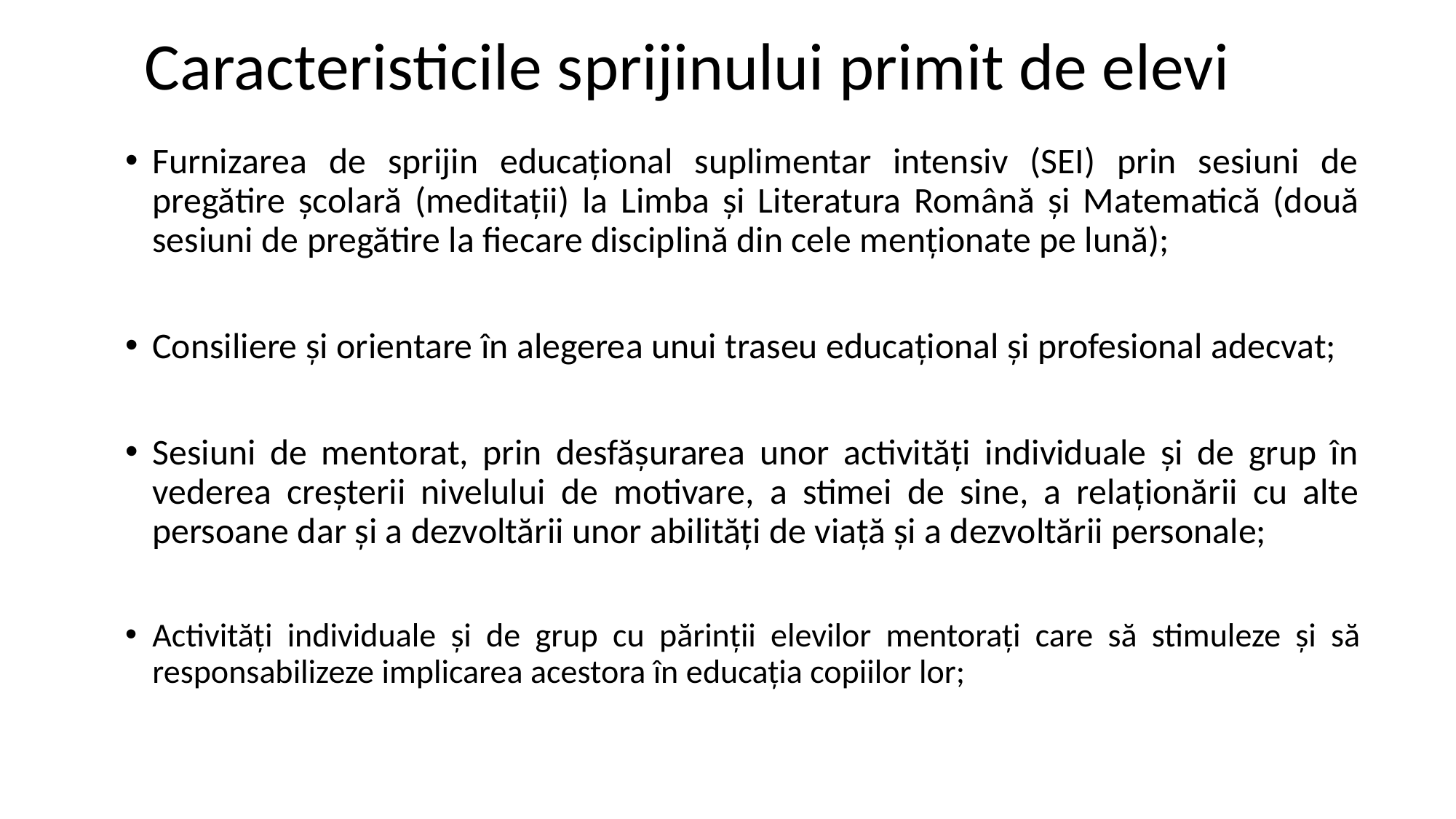

# Caracteristicile sprijinului primit de elevi
Furnizarea de sprijin educațional suplimentar intensiv (SEI) prin sesiuni de pregătire școlară (meditații) la Limba și Literatura Română și Matematică (două sesiuni de pregătire la fiecare disciplină din cele menționate pe lună);

Consiliere și orientare în alegerea unui traseu educațional și profesional adecvat;

Sesiuni de mentorat, prin desfășurarea unor activități individuale și de grup în vederea creșterii nivelului de motivare, a stimei de sine, a relaționării cu alte persoane dar și a dezvoltării unor abilități de viață și a dezvoltării personale;

Activități individuale și de grup cu părinții elevilor mentorați care să stimuleze și să responsabilizeze implicarea acestora în educația copiilor lor;